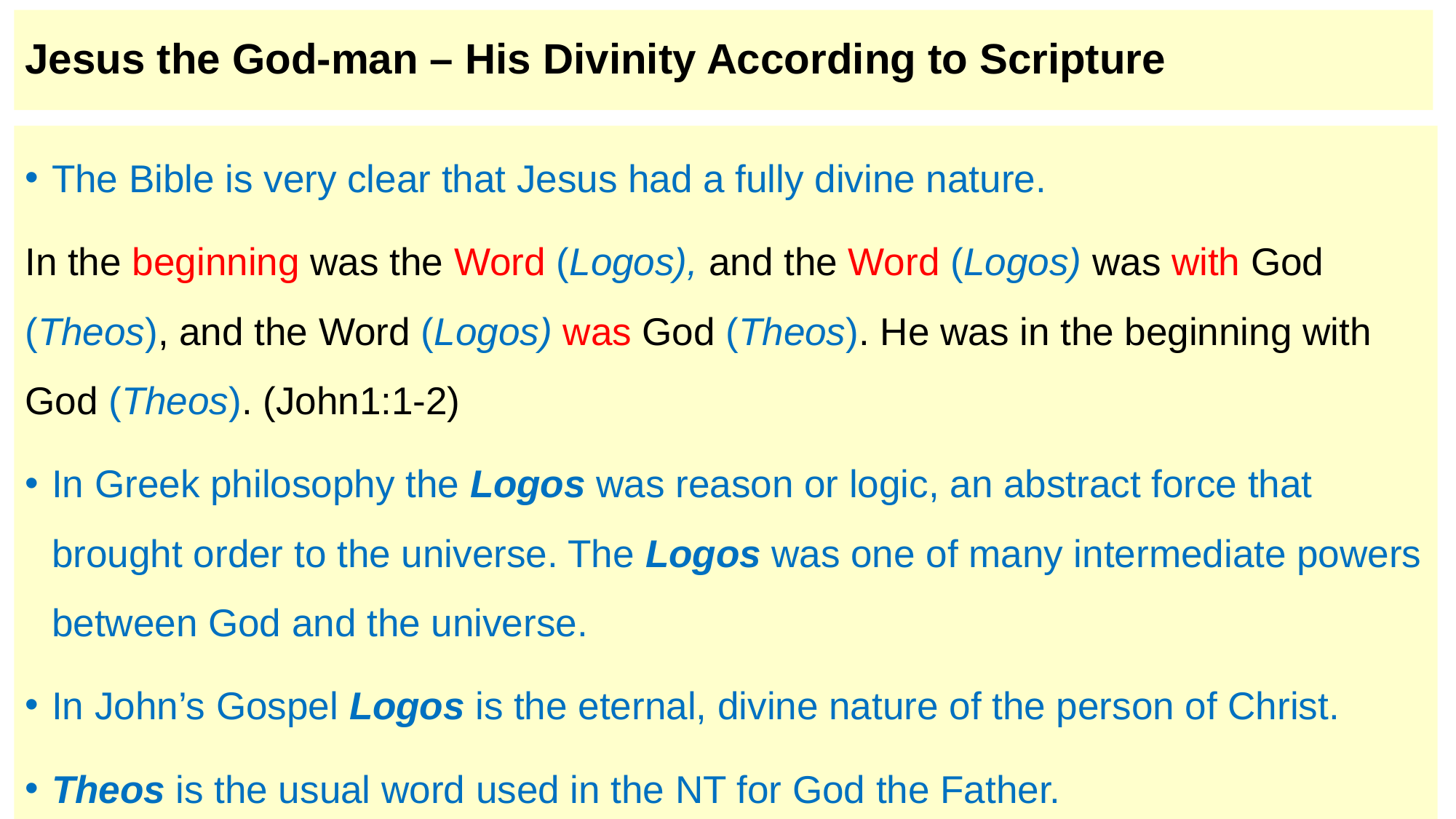

# Jesus the God-man – His Divinity According to Scripture
The Bible is very clear that Jesus had a fully divine nature.
In the beginning was the Word (Logos), and the Word (Logos) was with God (Theos), and the Word (Logos) was God (Theos). He was in the beginning with God (Theos). (John1:1-2)
In Greek philosophy the Logos was reason or logic, an abstract force that brought order to the universe. The Logos was one of many intermediate powers between God and the universe.
In John’s Gospel Logos is the eternal, divine nature of the person of Christ.
Theos is the usual word used in the NT for God the Father.